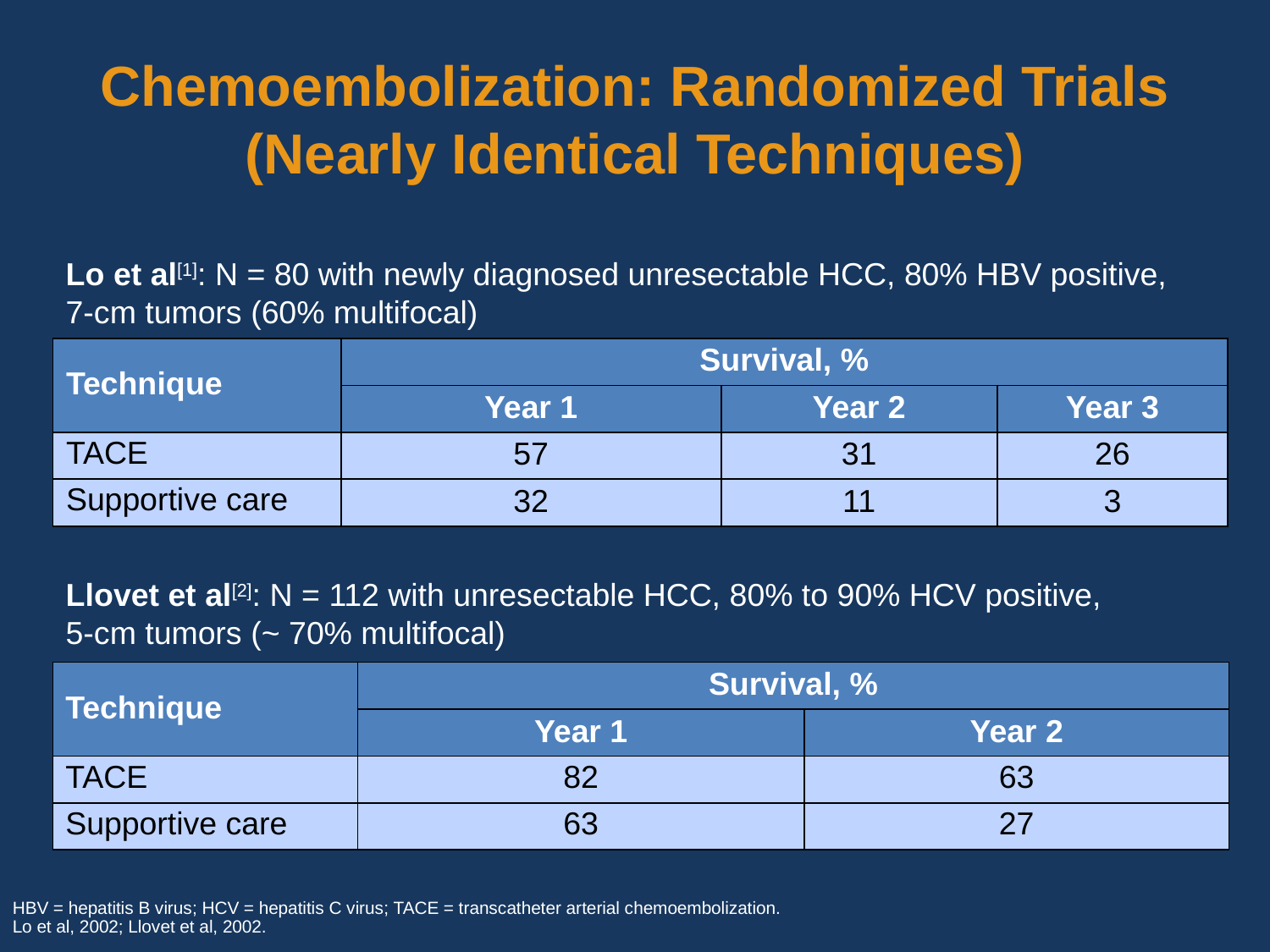

Chemoembolization: Randomized Trials (Nearly Identical Techniques)
Lo et al[1]: N = 80 with newly diagnosed unresectable HCC, 80% HBV positive, 7-cm tumors (60% multifocal)
| Technique | Survival, % |  |  |
| --- | --- | --- | --- |
|  | Year 1 | Year 2 | Year 3 |
| TACE | 57 | 31 | 26 |
| Supportive care | 32 | 11 | 3 |
Llovet et al[2]: N = 112 with unresectable HCC, 80% to 90% HCV positive,
5-cm tumors (~ 70% multifocal)
| Technique | Survival, % |  |
| --- | --- | --- |
|  | Year 1 | Year 2 |
| TACE | 82 | 63 |
| Supportive care | 63 | 27 |
HBV = hepatitis B virus; HCV = hepatitis C virus; TACE = transcatheter arterial chemoembolization.
Lo et al, 2002; Llovet et al, 2002.